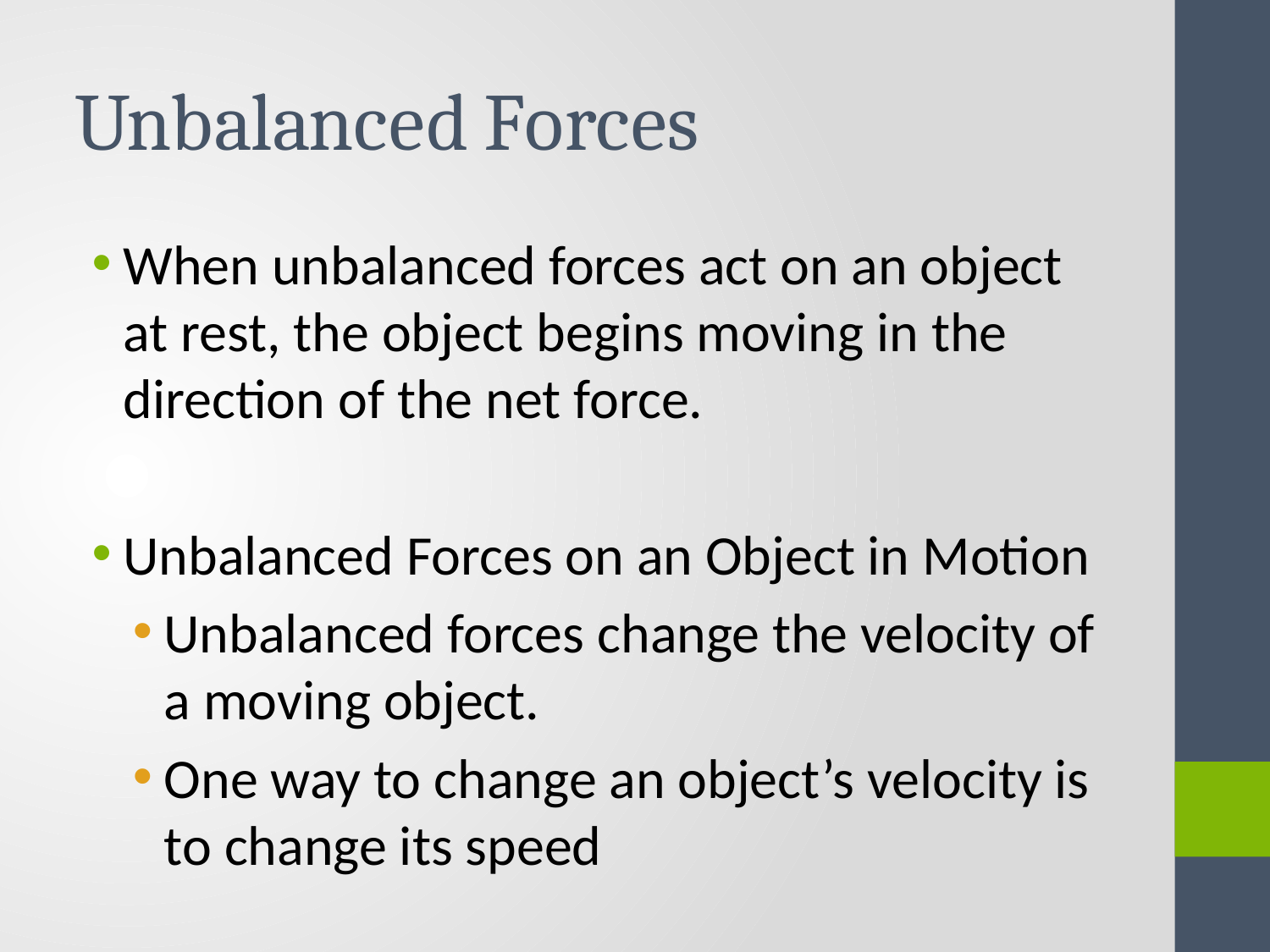

# Unbalanced Forces
When unbalanced forces act on an object at rest, the object begins moving in the direction of the net force.

Unbalanced Forces on an Object in Motion
Unbalanced forces change the velocity of a moving object.
One way to change an object’s velocity is to change its speed